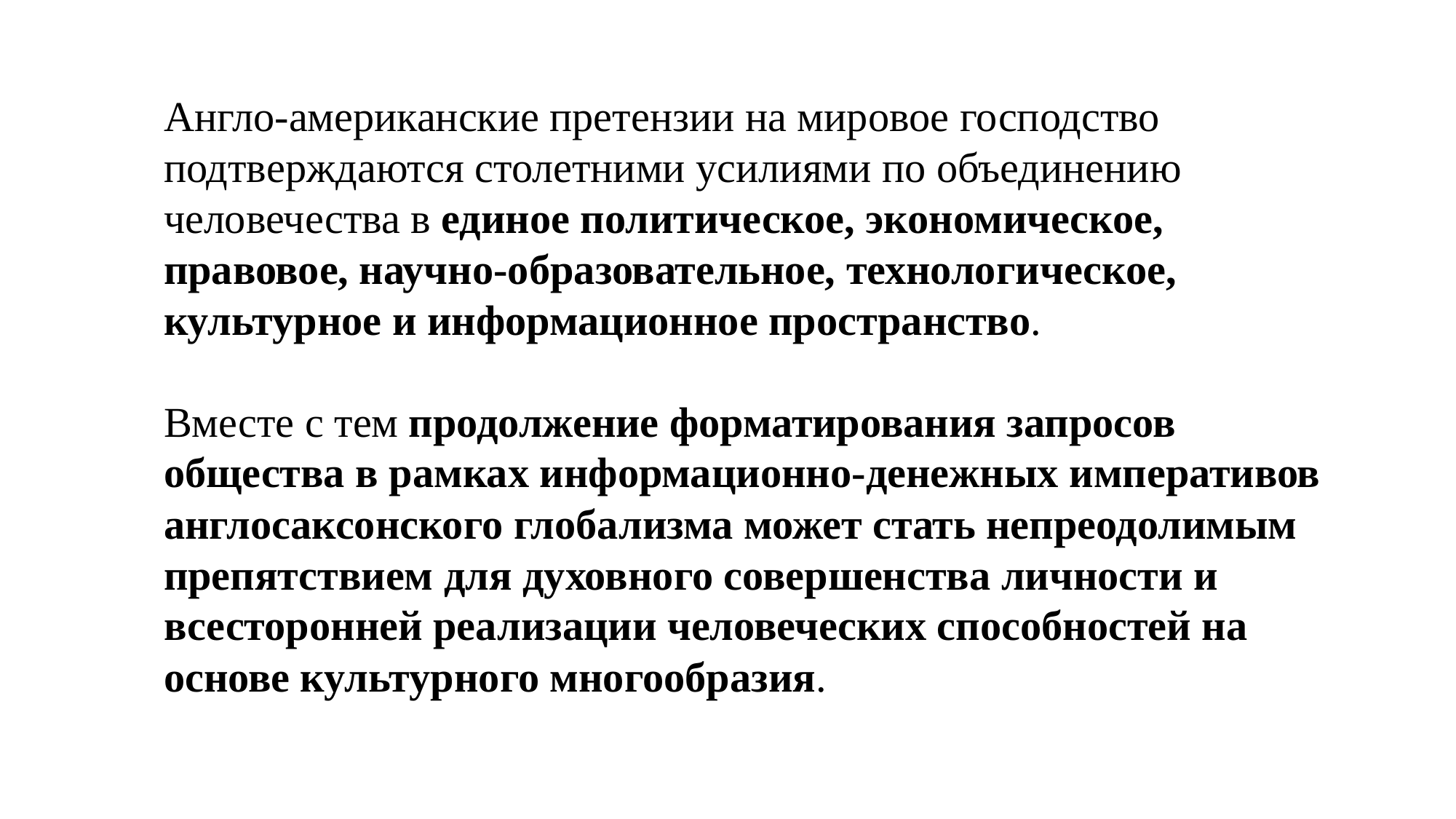

Англо-американские претензии на мировое господство подтверждаются столетними усилиями по объединению человечества в единое политическое, экономическое, правовое, научно-образовательное, технологическое, культурное и информационное пространство.

Вместе с тем продолжение форматирования запросов общества в рамках информационно-денежных императивов англосаксонского глобализма может стать непреодолимым препятствием для духовного совершенства личности и всесторонней реализации человеческих способностей на основе культурного многообразия.